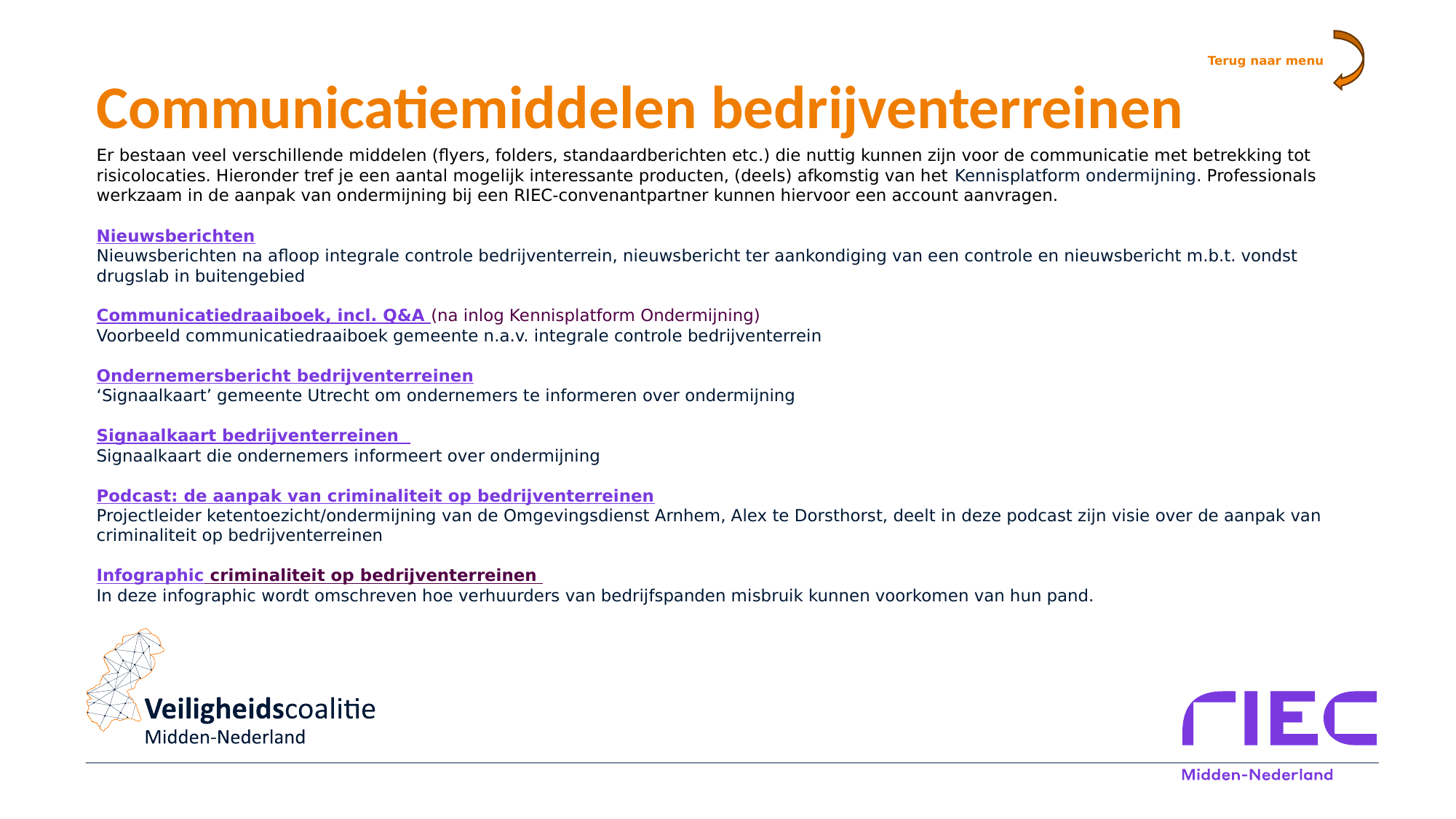

Terug naar menu
# Communicatiemiddelen bedrijventerreinen
Er bestaan veel verschillende middelen (flyers, folders, standaardberichten etc.) die nuttig kunnen zijn voor de communicatie met betrekking tot risicolocaties. Hieronder tref je een aantal mogelijk interessante producten, (deels) afkomstig van het Kennisplatform ondermijning. Professionals werkzaam in de aanpak van ondermijning bij een RIEC-convenantpartner kunnen hiervoor een account aanvragen.

Nieuwsberichten
Nieuwsberichten na afloop integrale controle bedrijventerrein, nieuwsbericht ter aankondiging van een controle en nieuwsbericht m.b.t. vondst drugslab in buitengebied

Communicatiedraaiboek, incl. Q&A (na inlog Kennisplatform Ondermijning)
Voorbeeld communicatiedraaiboek gemeente n.a.v. integrale controle bedrijventerrein

Ondernemersbericht bedrijventerreinen
‘Signaalkaart’ gemeente Utrecht om ondernemers te informeren over ondermijning

Signaalkaart bedrijventerreinen
Signaalkaart die ondernemers informeert over ondermijning
Podcast: de aanpak van criminaliteit op bedrijventerreinen
Projectleider ketentoezicht/ondermijning van de Omgevingsdienst Arnhem, Alex te Dorsthorst, deelt in deze podcast zijn visie over de aanpak van criminaliteit op bedrijventerreinen

Infographic criminaliteit op bedrijventerreinen
In deze infographic wordt omschreven hoe verhuurders van bedrijfspanden misbruik kunnen voorkomen van hun pand.